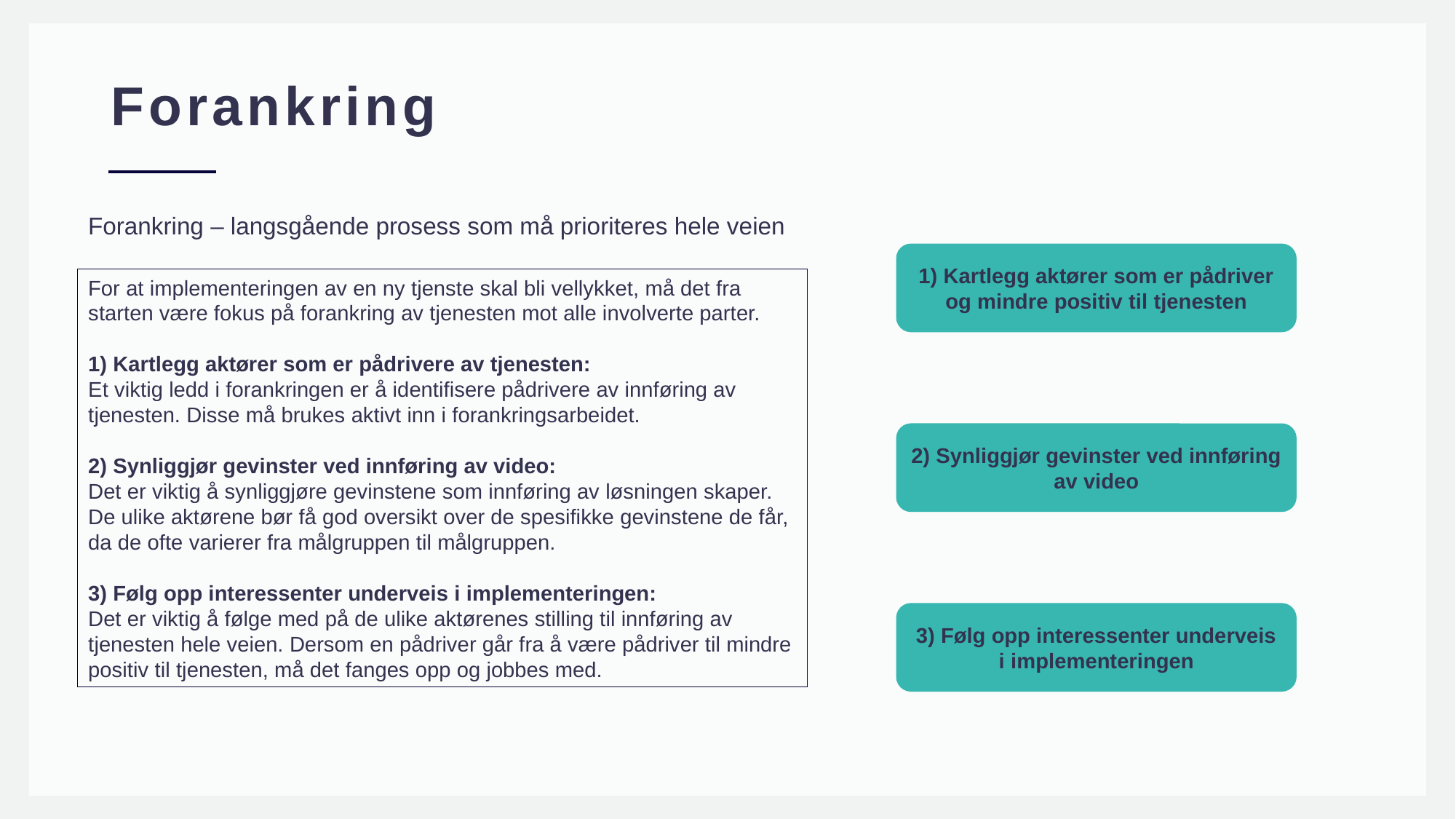

# Forankring
Forankring – langsgående prosess som må prioriteres hele veien
1) Kartlegg aktører som er pådriver og mindre positiv til tjenesten
For at implementeringen av en ny tjenste skal bli vellykket, må det fra starten være fokus på forankring av tjenesten mot alle involverte parter.
1) Kartlegg aktører som er pådrivere av tjenesten:
Et viktig ledd i forankringen er å identifisere pådrivere av innføring av tjenesten. Disse må brukes aktivt inn i forankringsarbeidet.
2) Synliggjør gevinster ved innføring av video:
Det er viktig å synliggjøre gevinstene som innføring av løsningen skaper. De ulike aktørene bør få god oversikt over de spesifikke gevinstene de får, da de ofte varierer fra målgruppen til målgruppen.
3) Følg opp interessenter underveis i implementeringen:
Det er viktig å følge med på de ulike aktørenes stilling til innføring av tjenesten hele veien. Dersom en pådriver går fra å være pådriver til mindre positiv til tjenesten, må det fanges opp og jobbes med.
2) Synliggjør gevinster ved innføring av video
3) Følg opp interessenter underveis i implementeringen